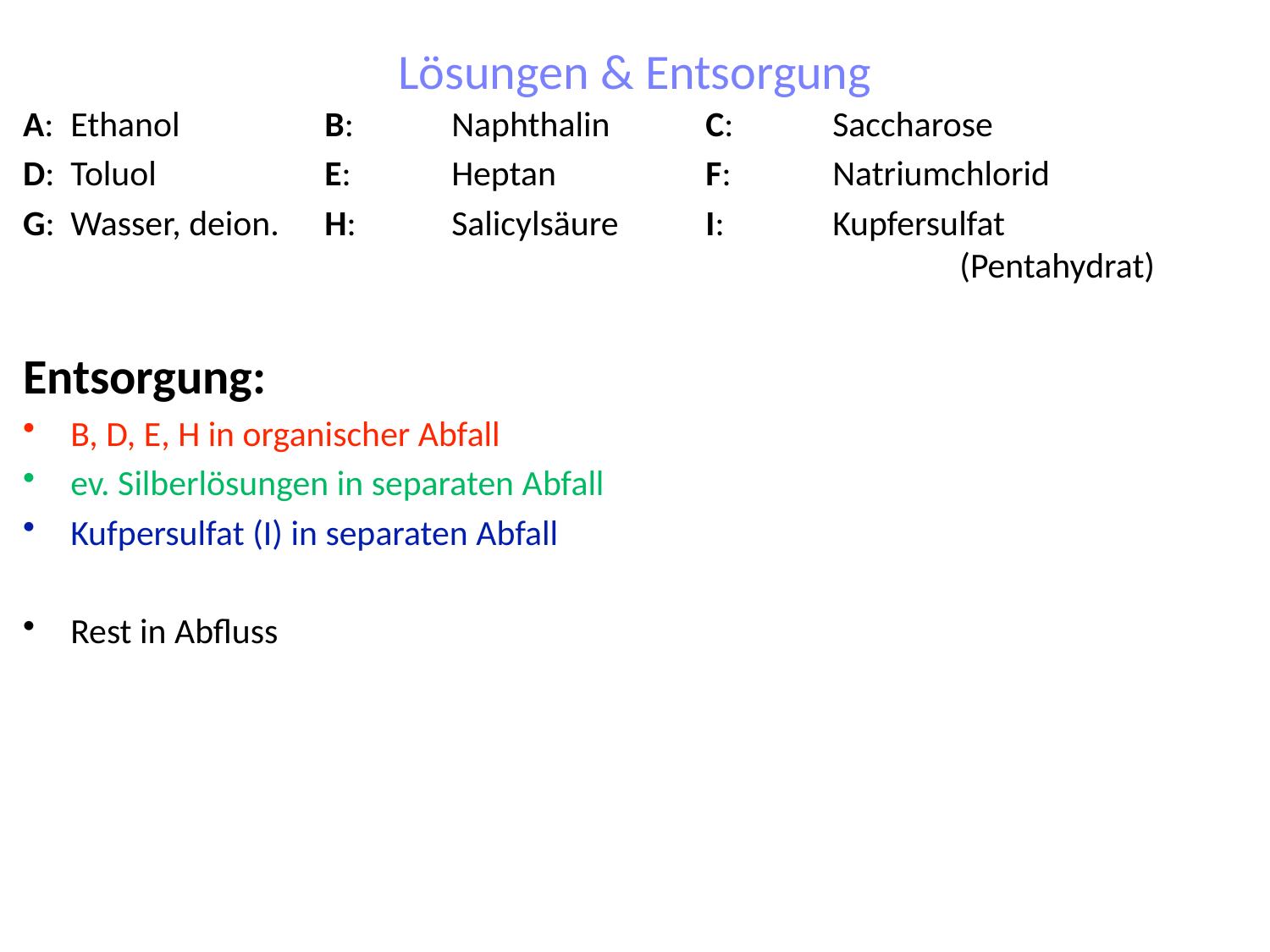

# Lösungen & Entsorgung
A:	Ethanol		B:	Naphthalin 	C: 	Saccharose
D:	Toluol 		E: 	Heptan 		F: 	Natriumchlorid
G:	Wasser, deion. 	H: 	Salicylsäure 	I: 	Kupfersulfat 								(Pentahydrat)

Entsorgung:
B, D, E, H in organischer Abfall
ev. Silberlösungen in separaten Abfall
Kufpersulfat (I) in separaten Abfall

Rest in Abfluss